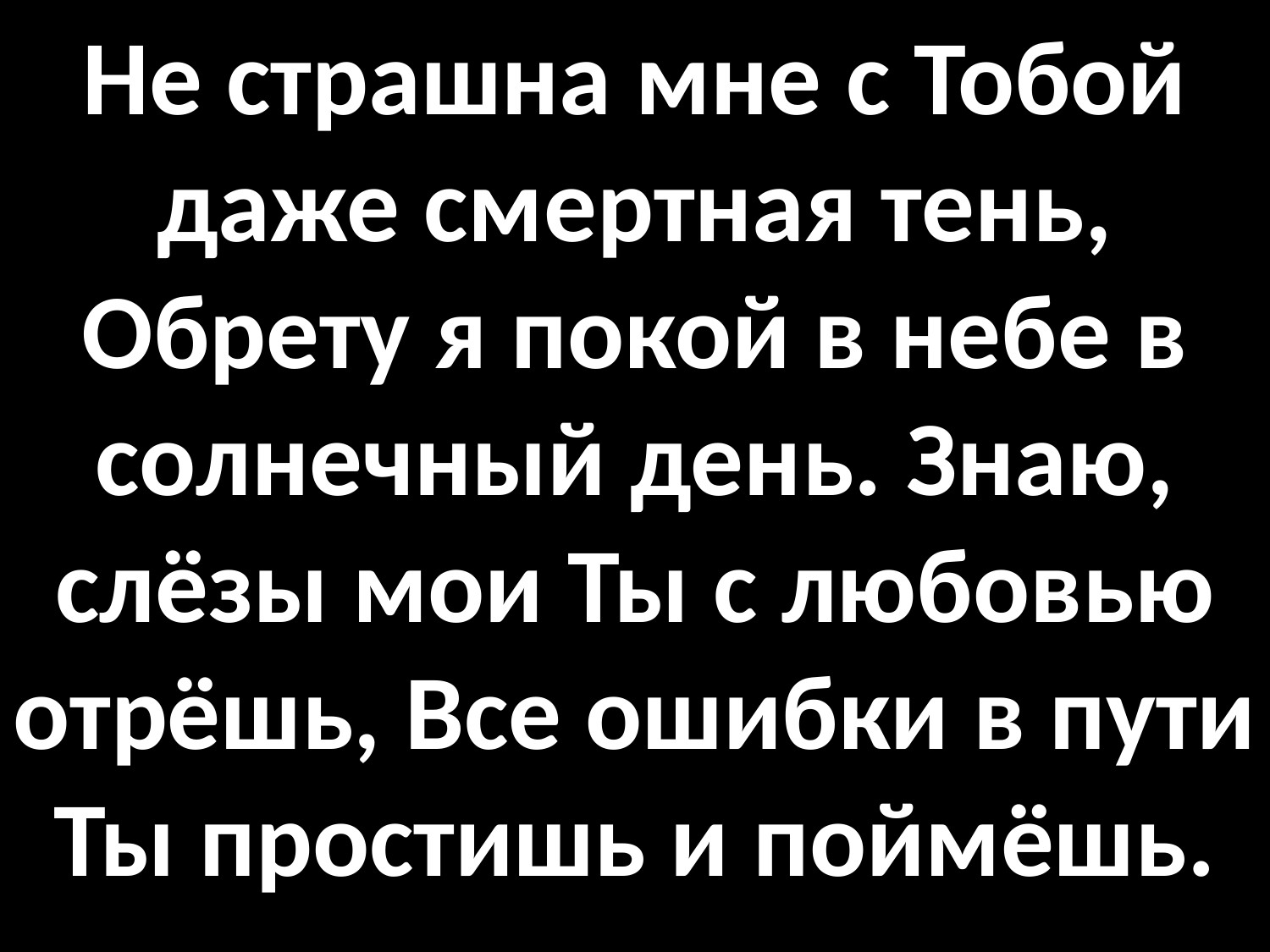

# Не страшна мне с Тобой даже смертная тень, Обрету я покой в небе в солнечный день. Знаю, слёзы мои Ты с любовью отрёшь, Все ошибки в пути Ты простишь и поймёшь.